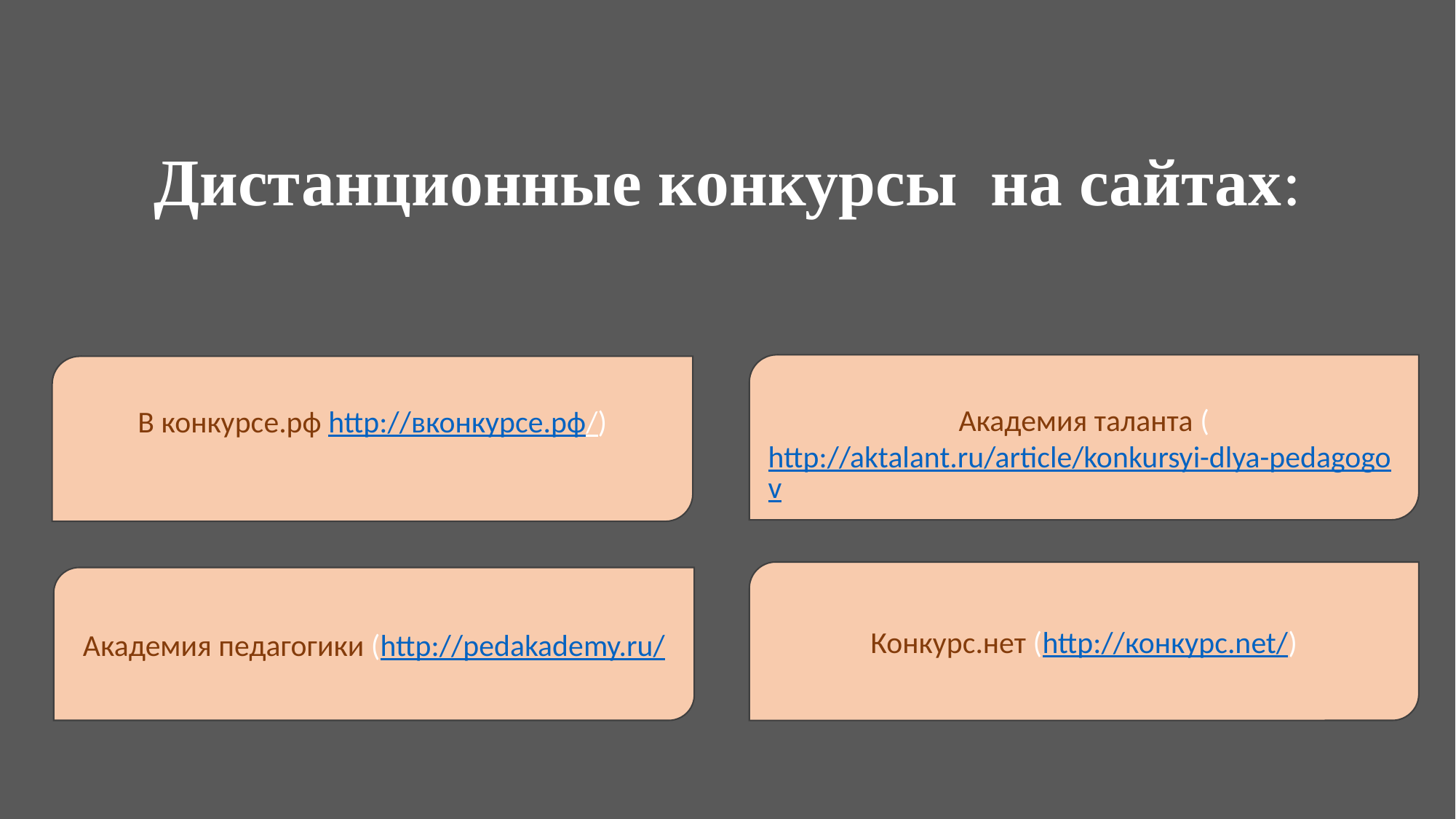

# Дистанционные конкурсы  на сайтах:
Академия таланта (http://aktalant.ru/article/konkursyi-dlya-pedagogov
В конкурсе.рф http://вконкурсе.рф/)

Конкурс.нет (http://конкурс.net/)
Академия педагогики (http://pedakademy.ru/